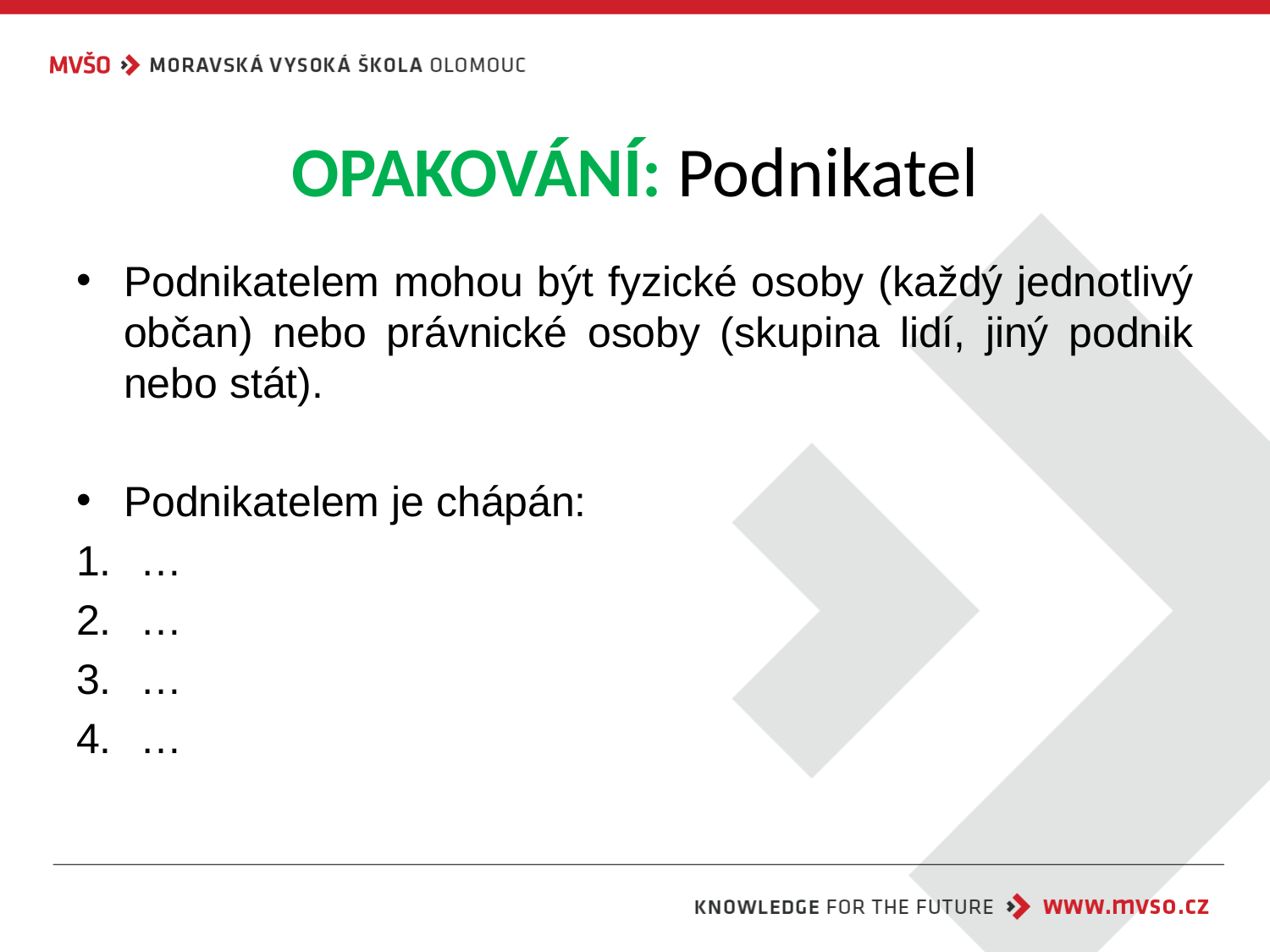

# OPAKOVÁNÍ: Podnikatel
Podnikatelem mohou být fyzické osoby (každý jednotlivý občan) nebo právnické osoby (skupina lidí, jiný podnik nebo stát).

Podnikatelem je chápán:
…
…
…
…